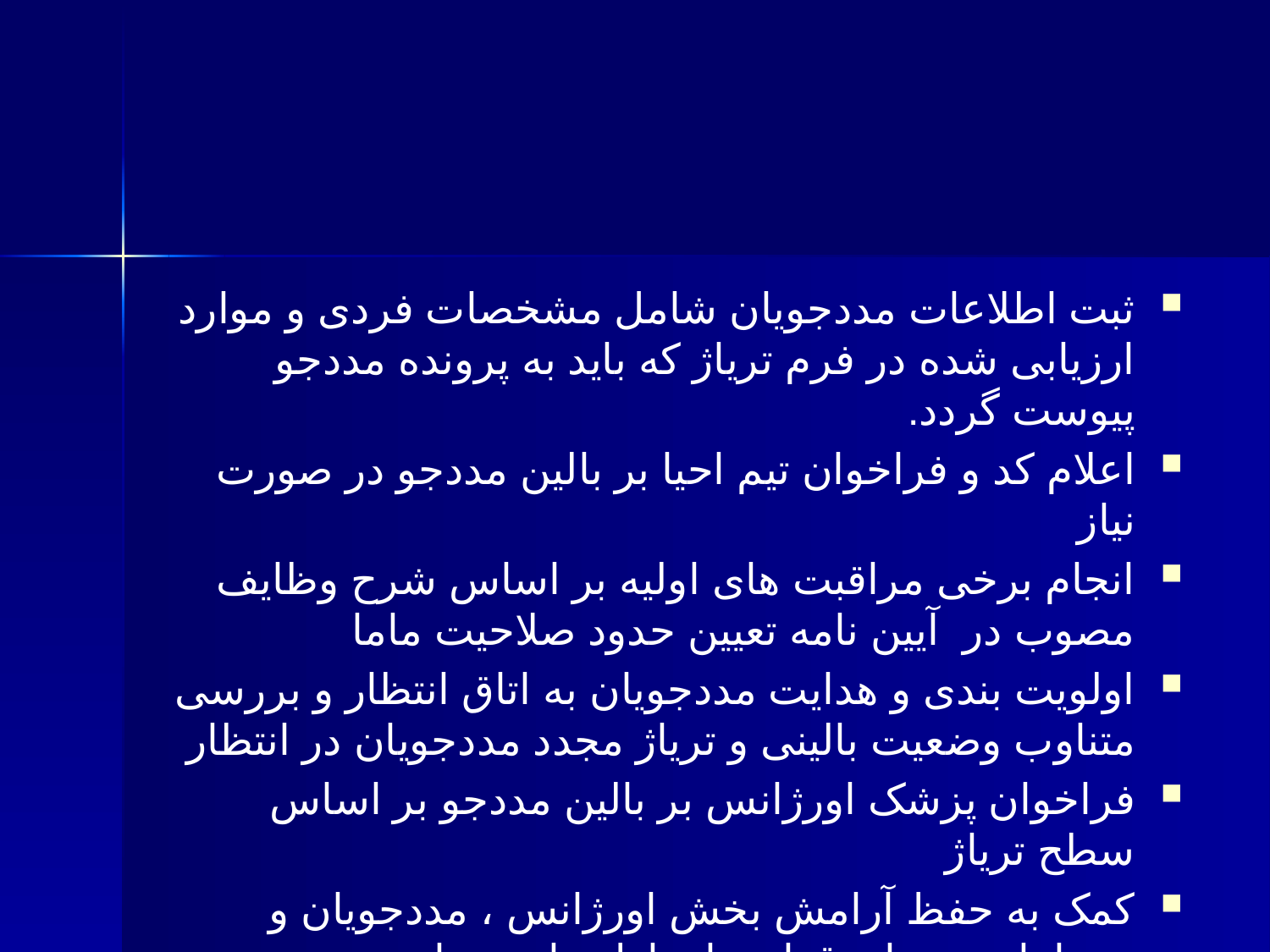

#
ثبت اطلاعات مددجویان شامل مشخصات فردی و موارد ارزیابی شده در فرم تریاژ که باید به پرونده مددجو پیوست گردد.
اعلام کد و فراخوان تیم احیا بر بالین مددجو در صورت نیاز
انجام برخی مراقبت های اولیه بر اساس شرح وظایف مصوب در  آیین نامه تعیین حدود صلاحیت ماما
اولویت بندی و هدایت مددجویان به اتاق انتظار و بررسی متناوب وضعیت بالینی و تریاژ مجدد مددجویان در انتظار
فراخوان پزشک اورژانس بر بالین مددجو بر اساس سطح تریاژ
کمک به حفظ آرامش بخش اورژانس ، مددجویان و همراهان وی با برقراری ارتباط مناسب با مددجو و همراهان